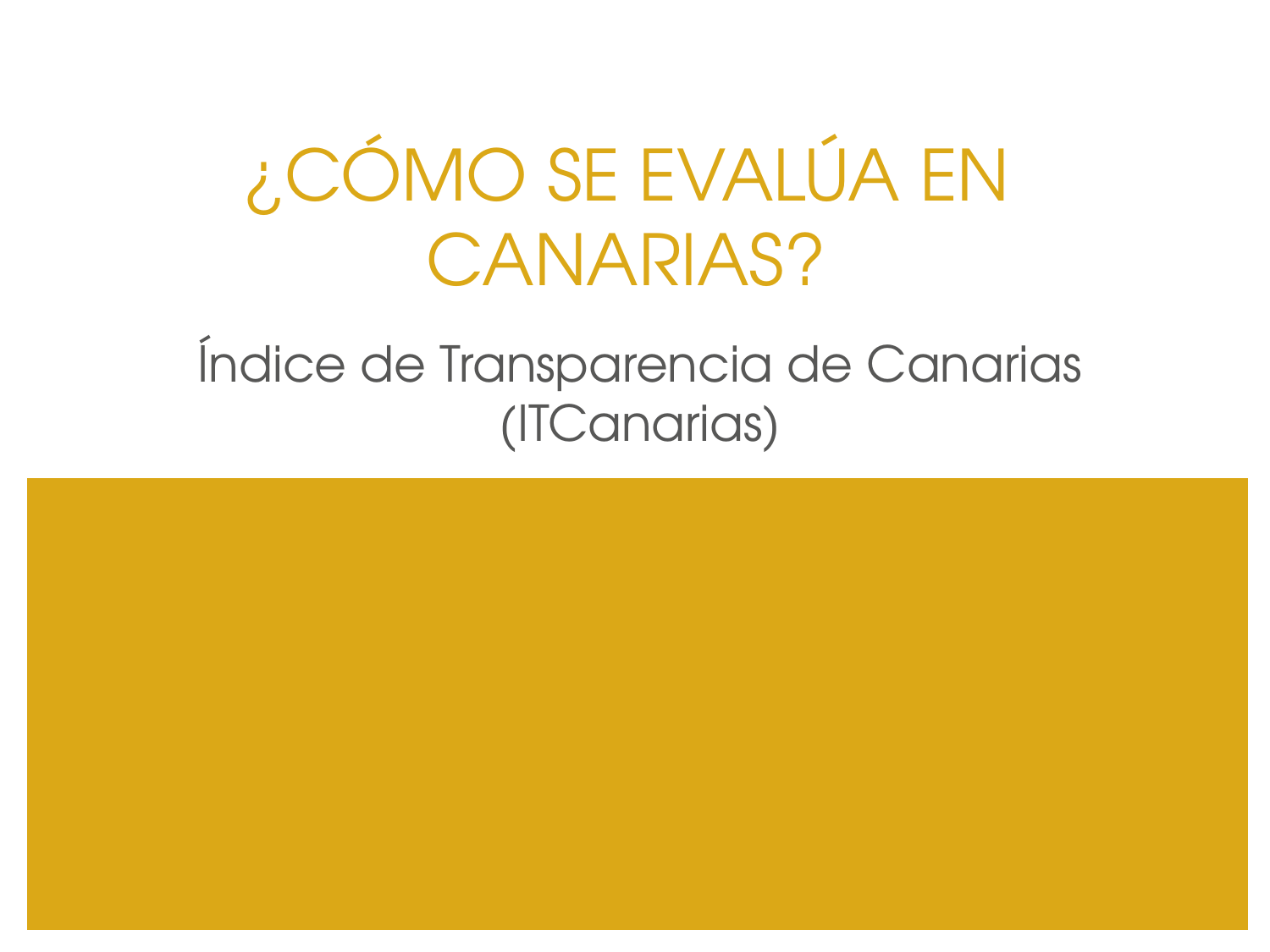

# ¿CÓMO SE EVALÚA EN CANARIAS?
Índice de Transparencia de Canarias
(ITCanarias)